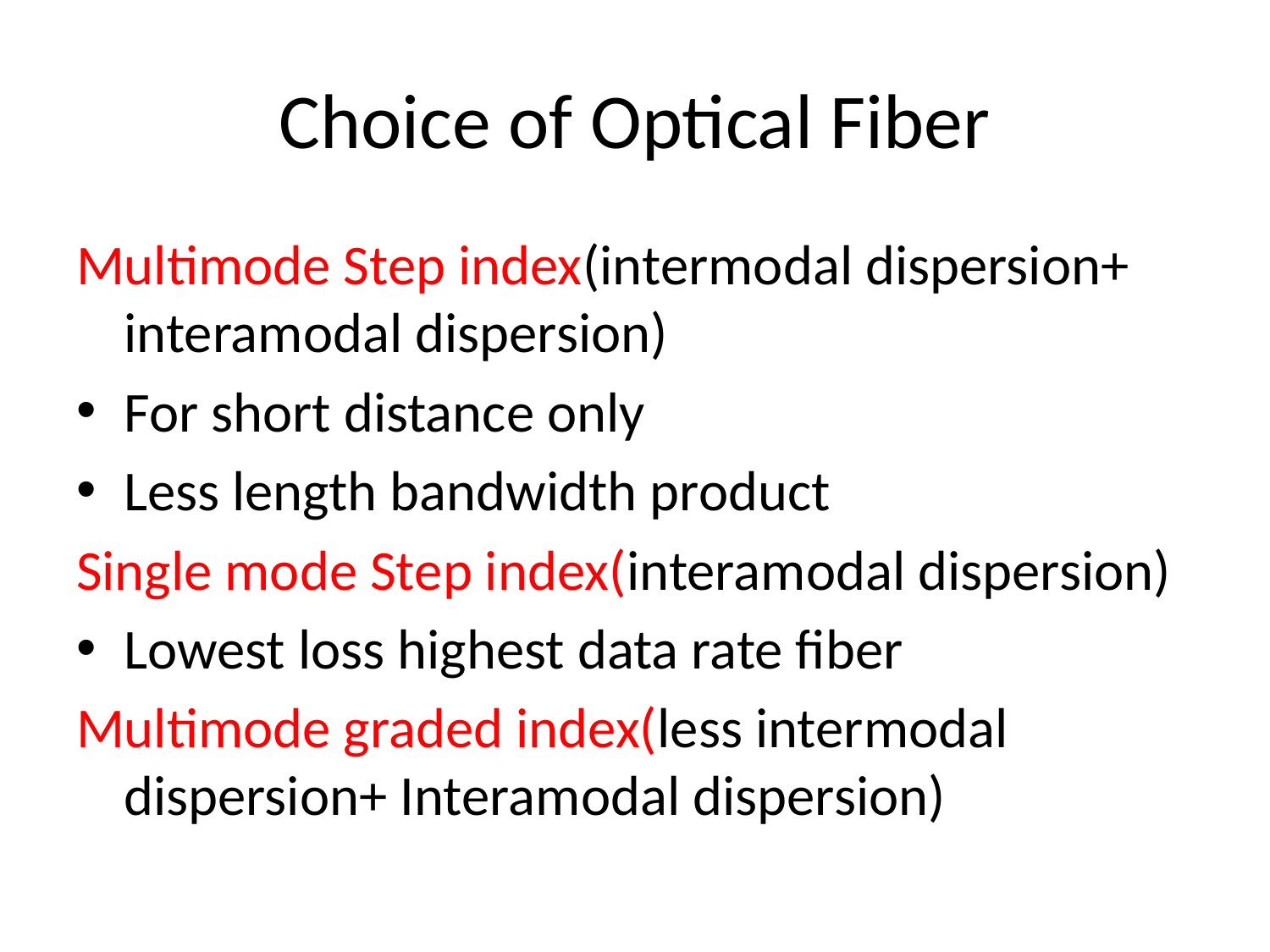

# Choice of Optical Fiber
Multimode Step index(intermodal dispersion+ interamodal dispersion)
For short distance only
Less length bandwidth product
Single mode Step index(interamodal dispersion)
Lowest loss highest data rate fiber
Multimode graded index(less intermodal dispersion+ Interamodal dispersion)